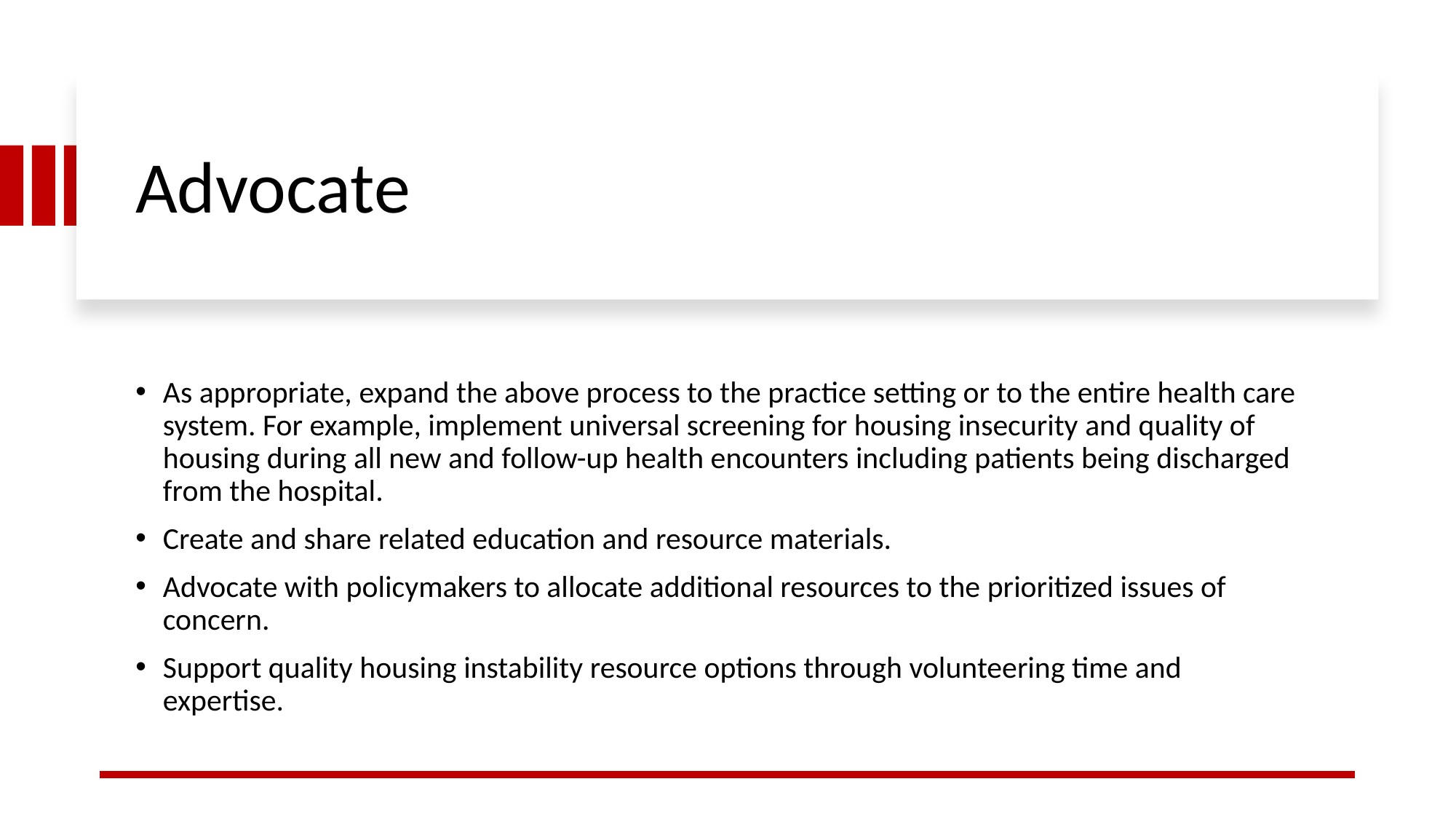

# Advocate

As appropriate, expand the above process to the practice setting or to the entire health care system. For example, implement universal screening for housing insecurity and quality of housing during all new and follow-up health encounters including patients being discharged from the hospital.
Create and share related education and resource materials.
Advocate with policymakers to allocate additional resources to the prioritized issues of concern.
Support quality housing instability resource options through volunteering time and expertise.